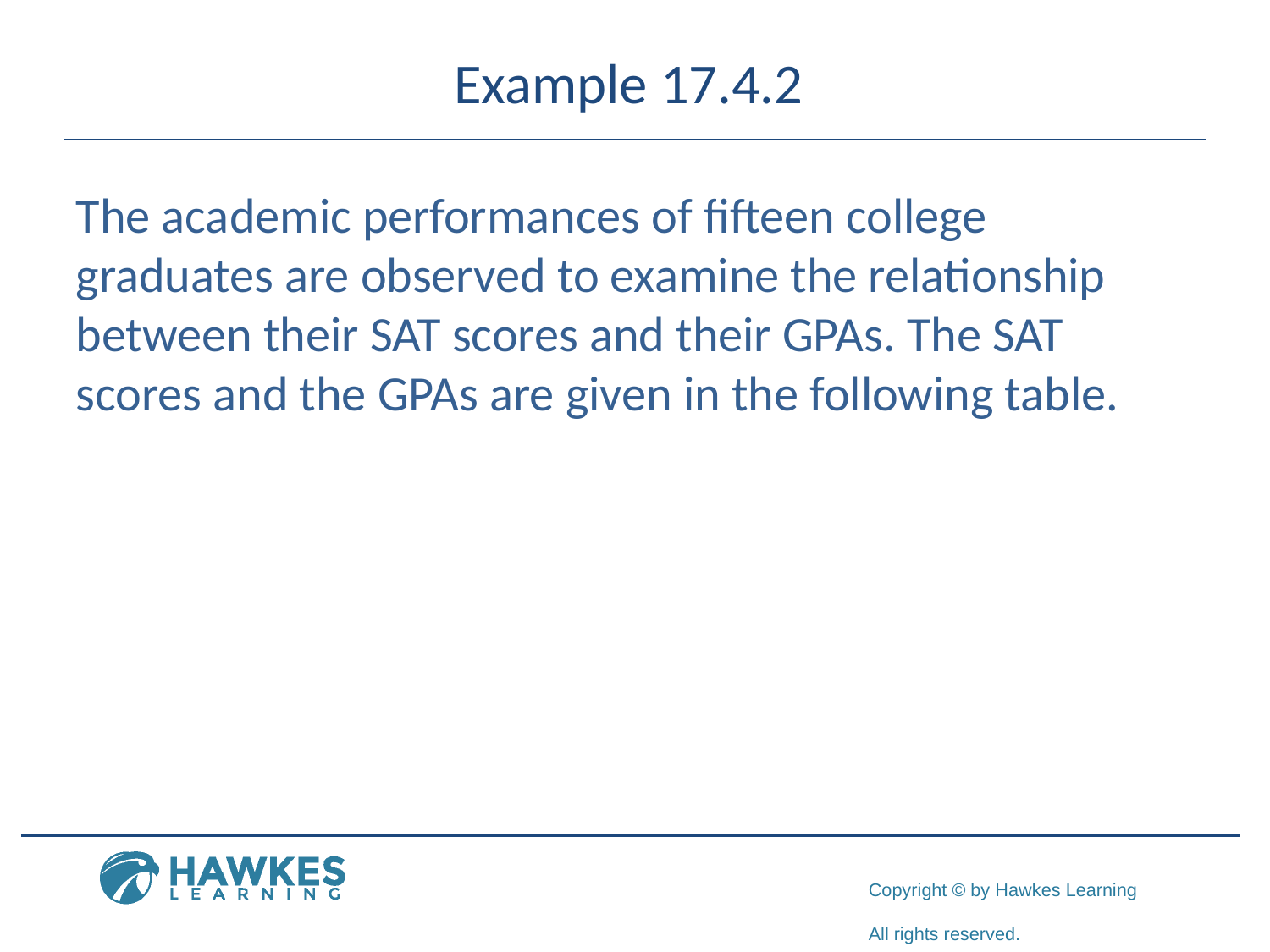

# Example 17.4.2
The academic performances of fifteen college graduates are observed to examine the relationship between their SAT scores and their GPAs. The SAT scores and the GPAs are given in the following table.